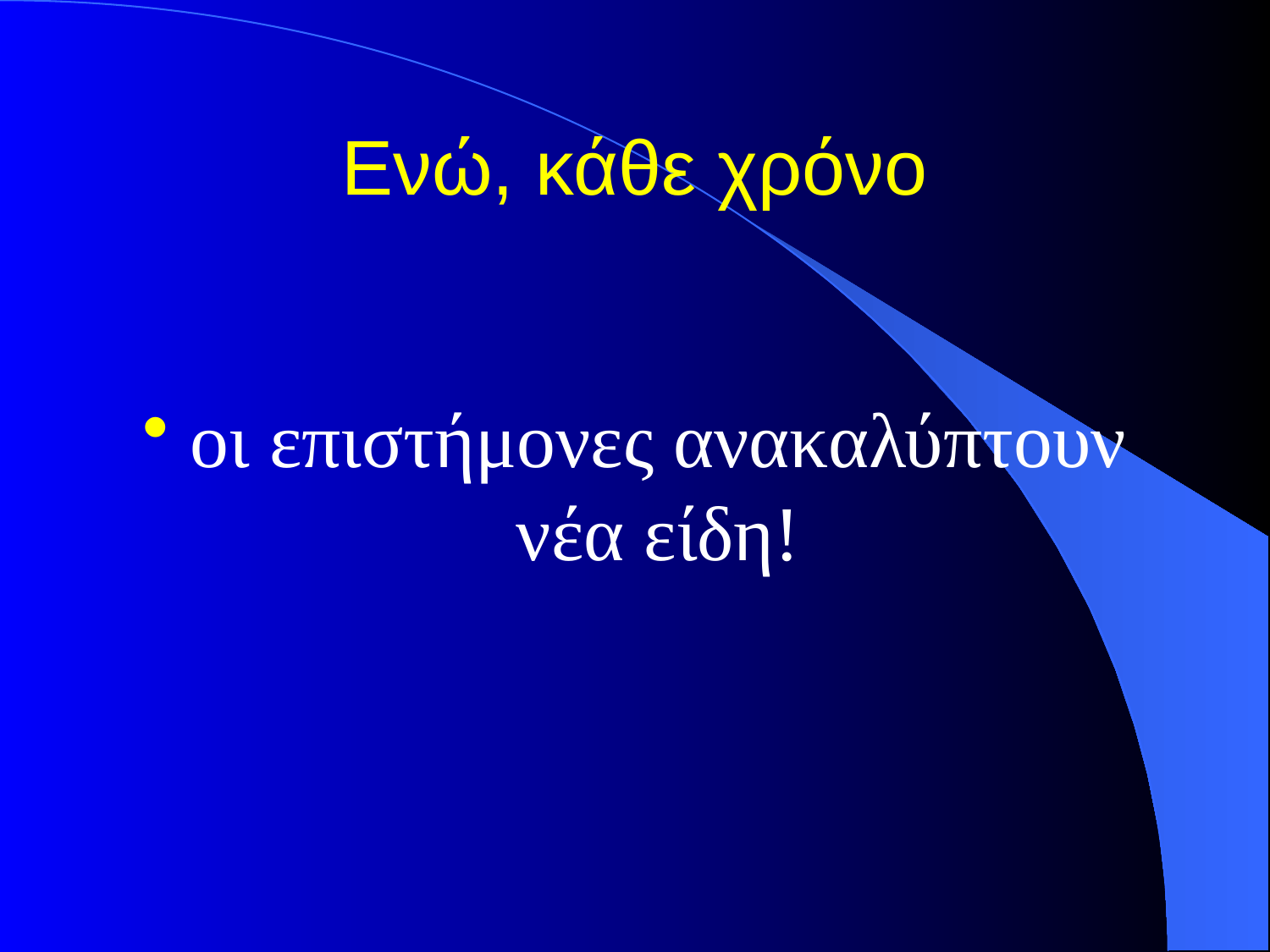

# Ενώ, κάθε χρόνο

οι επιστήμονες ανακαλύπτουν νέα είδη!